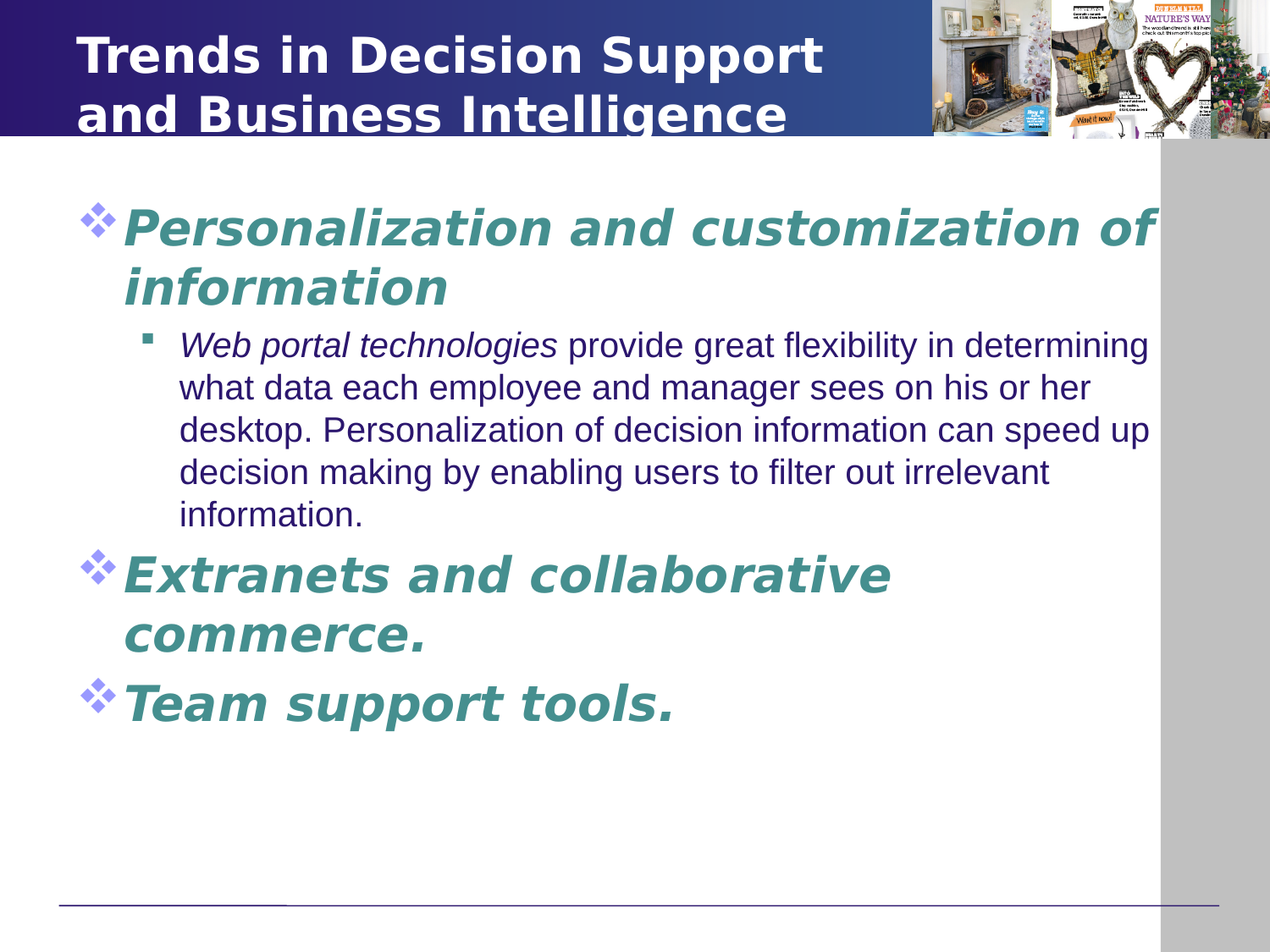

# Trends in Decision Support and Business Intelligence
Personalization and customization of information
Web portal technologies provide great flexibility in determining what data each employee and manager sees on his or her desktop. Personalization of decision information can speed up decision making by enabling users to filter out irrelevant information.
Extranets and collaborative commerce.
Team support tools.